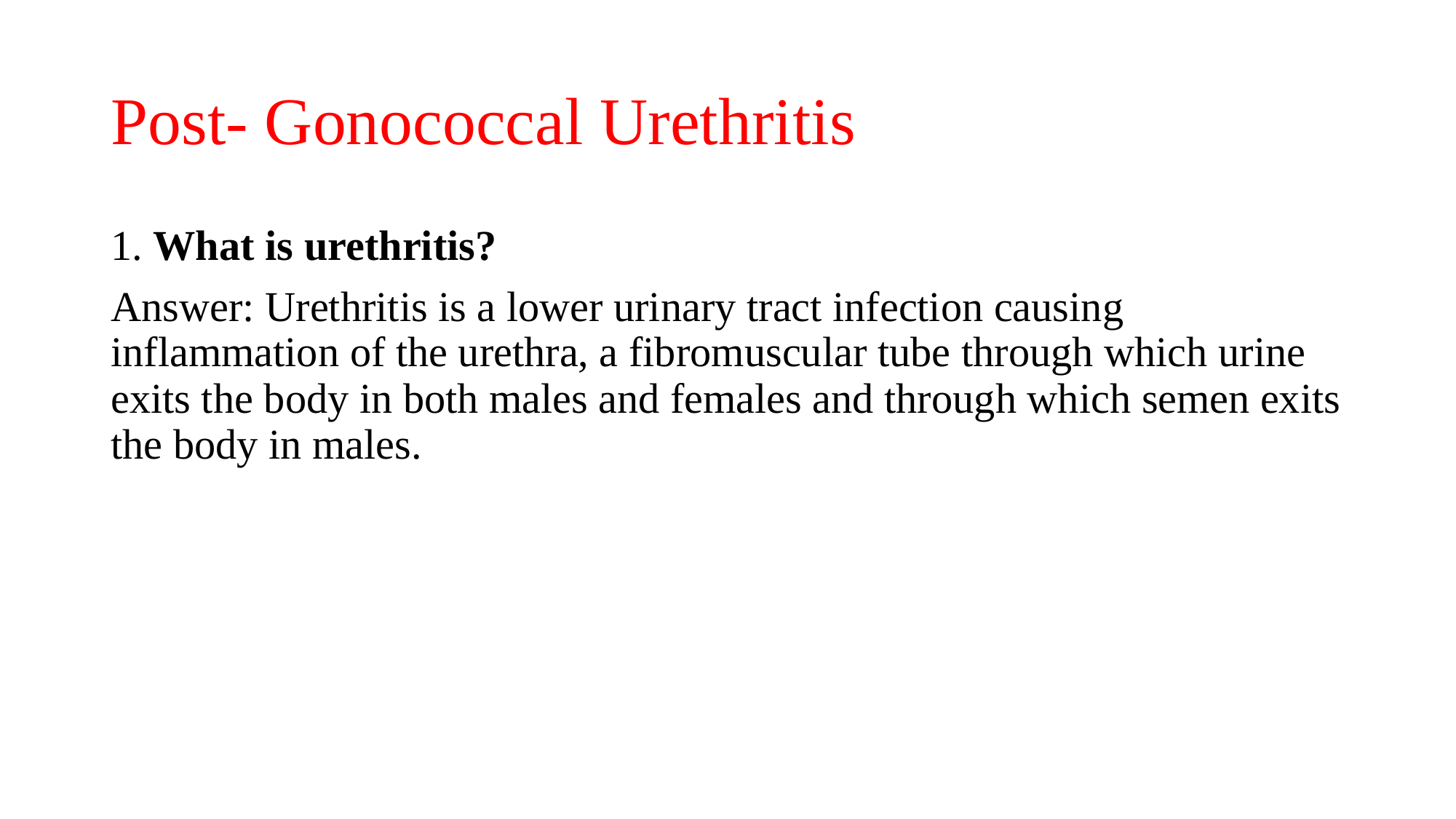

# Post- Gonococcal Urethritis
1. What is urethritis?
Answer: Urethritis is a lower urinary tract infection causing inflammation of the urethra, a fibromuscular tube through which urine exits the body in both males and females and through which semen exits the body in males.